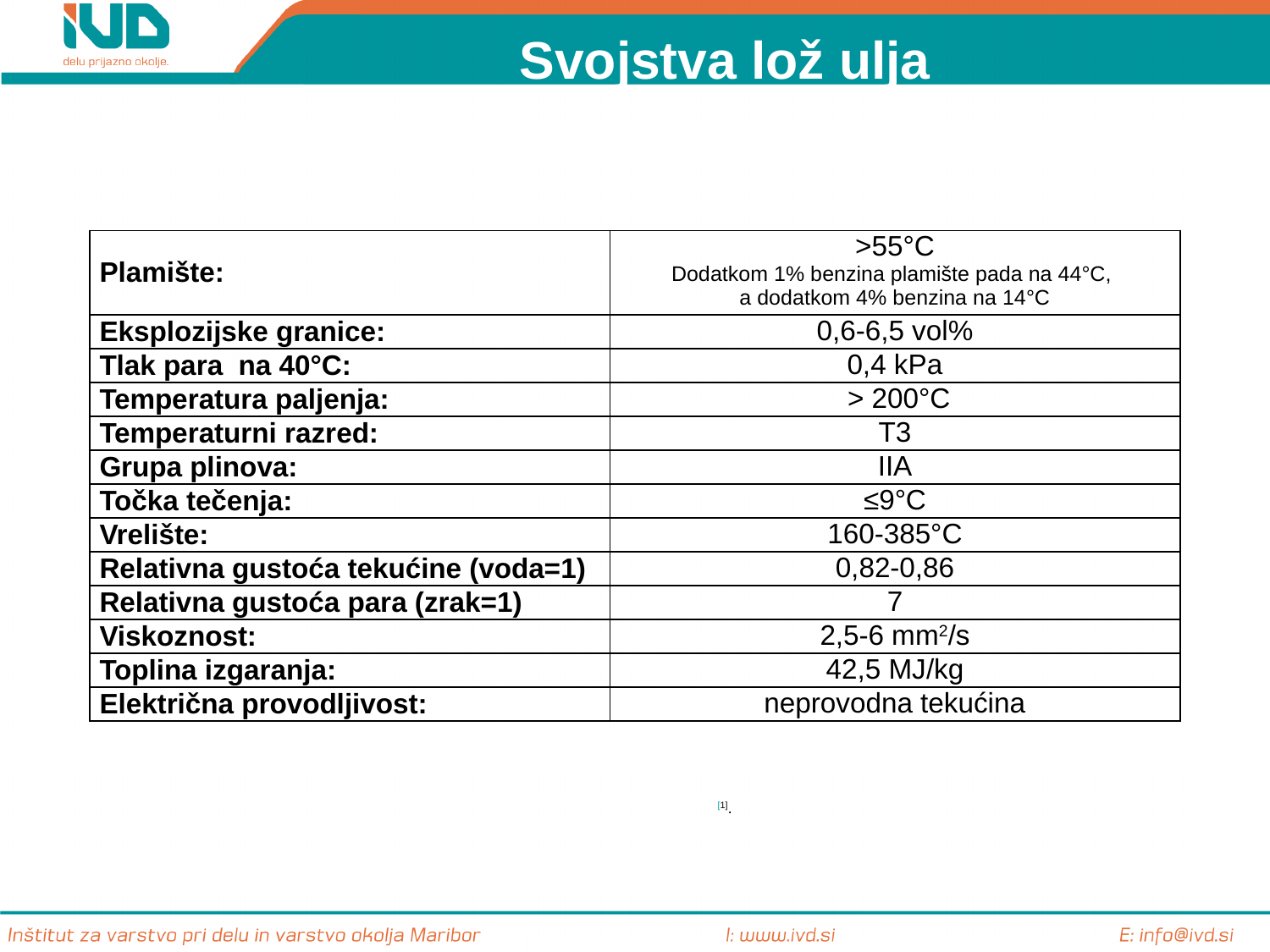

Svojstva lož ulja

| Plamište: | >55°C Dodatkom 1% benzina plamište pada na 44°C, a dodatkom 4% benzina na 14°C |
| --- | --- |
| Eksplozijske granice: | 0,6-6,5 vol% |
| Tlak para na 40°C: | 0,4 kPa |
| Temperatura paljenja: | > 200°C |
| Temperaturni razred: | T3 |
| Grupa plinova: | IIA |
| Točka tečenja: | ≤9°C |
| Vrelište: | 160-385°C |
| Relativna gustoća tekućine (voda=1) | 0,82-0,86 |
| Relativna gustoća para (zrak=1) | 7 |
| Viskoznost: | 2,5-6 mm2/s |
| Toplina izgaranja: | 42,5 MJ/kg |
| Električna provodljivost: | neprovodna tekućina |
[1].